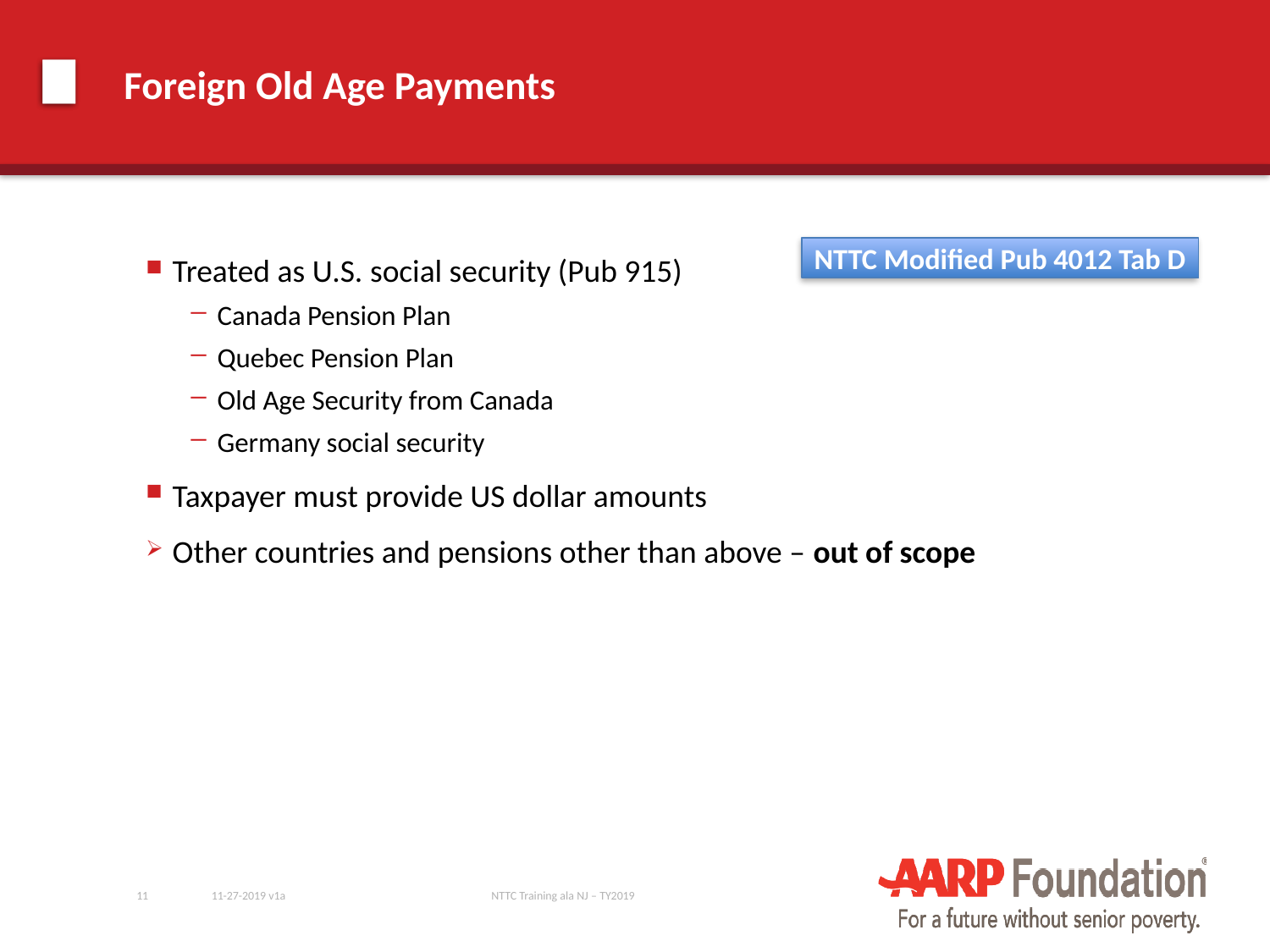

# Foreign Old Age Payments
NTTC Modified Pub 4012 Tab D
Treated as U.S. social security (Pub 915)
Canada Pension Plan
Quebec Pension Plan
Old Age Security from Canada
Germany social security
Taxpayer must provide US dollar amounts
Other countries and pensions other than above – out of scope
11
11-27-2019 v1a
NTTC Training ala NJ – TY2019